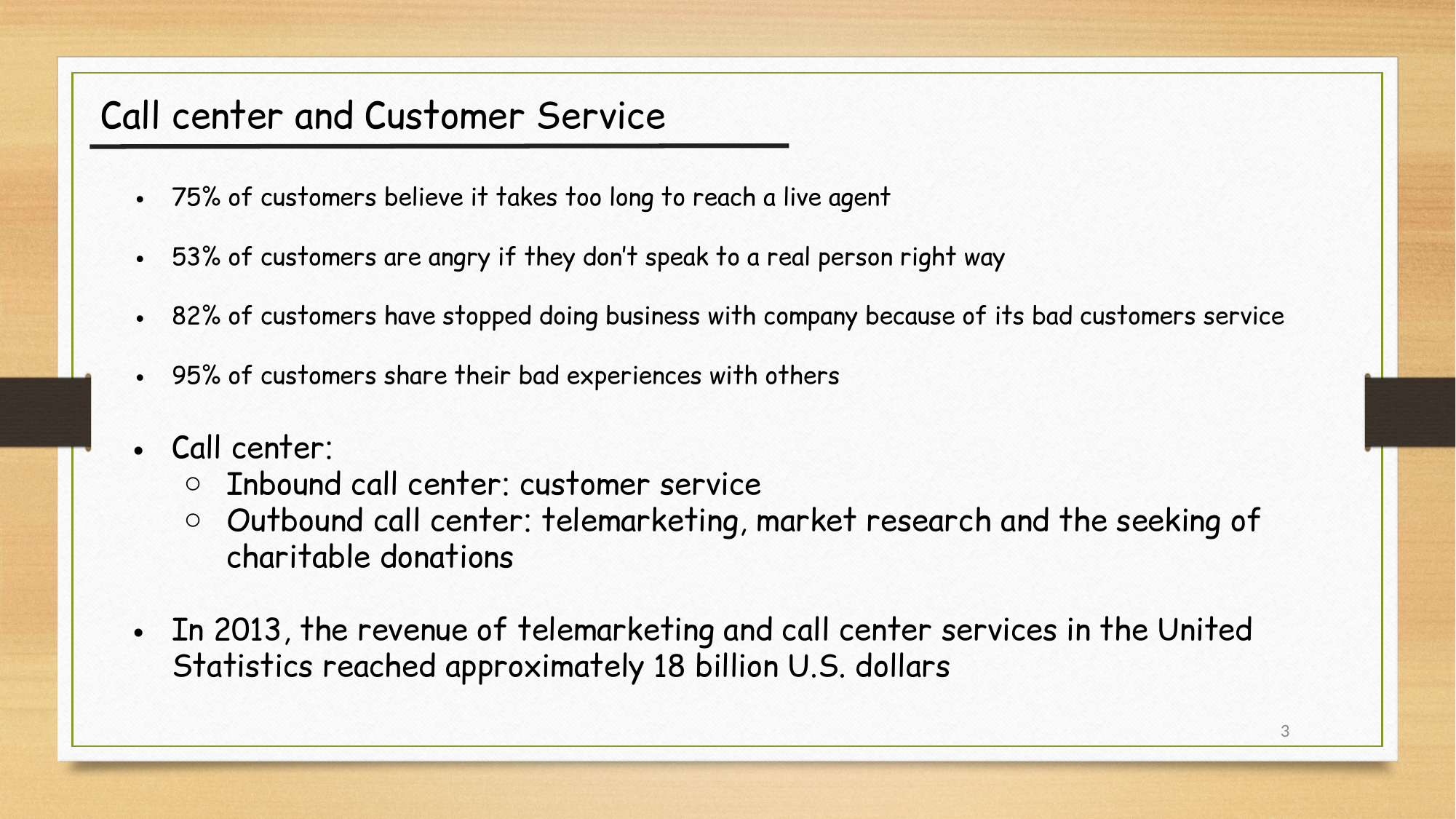

Call center and Customer Service
75% of customers believe it takes too long to reach a live agent
53% of customers are angry if they don’t speak to a real person right way
82% of customers have stopped doing business with company because of its bad customers service
95% of customers share their bad experiences with others

Call center:
Inbound call center: customer service
Outbound call center: telemarketing, market research and the seeking of charitable donations

In 2013, the revenue of telemarketing and call center services in the United Statistics reached approximately 18 billion U.S. dollars

3